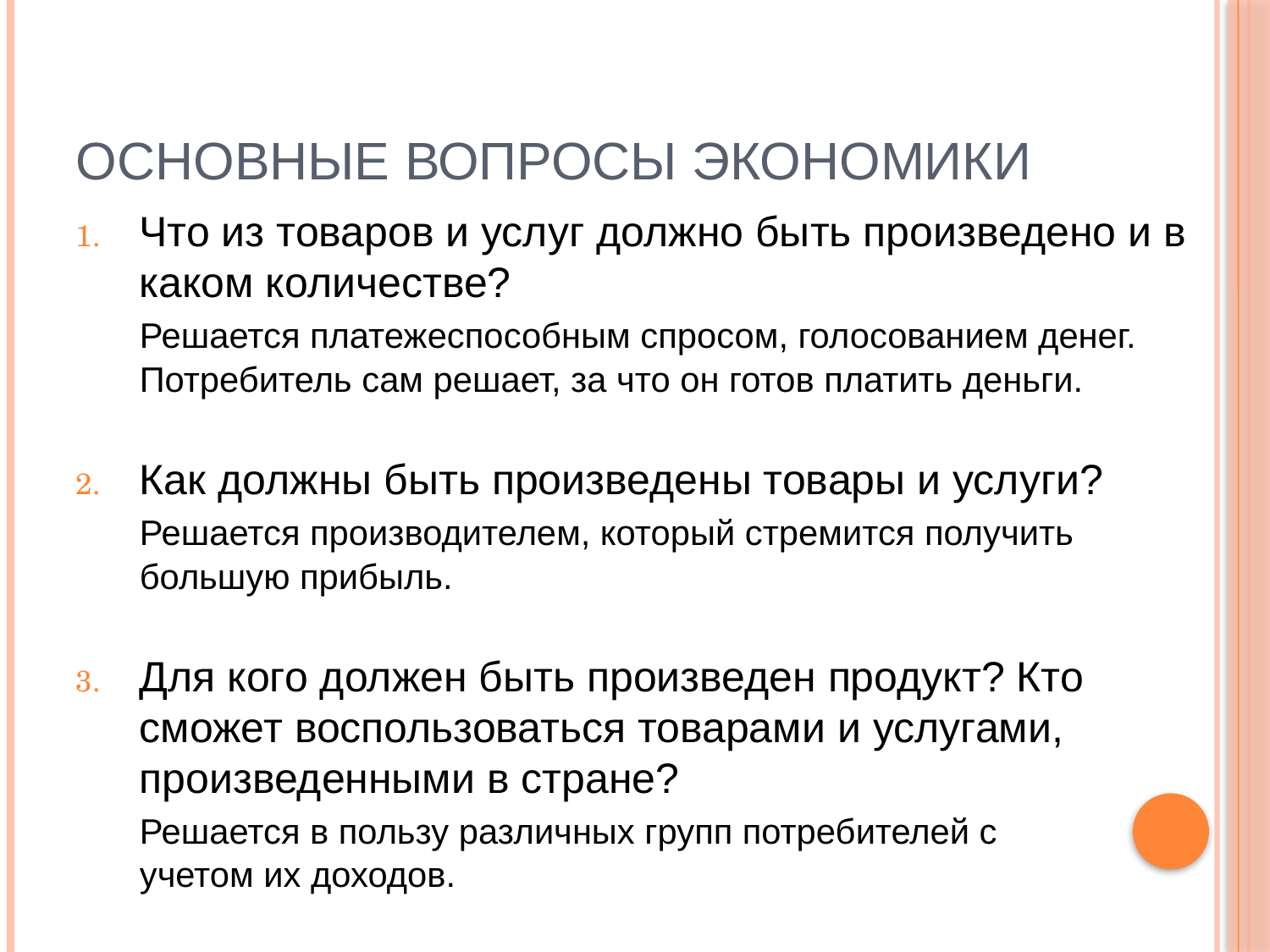

# Основные вопросы экономики
Что из товаров и услуг должно быть произведено и в каком количестве?
	Решается платежеспособным спросом, голосованием денег. Потребитель сам решает, за что он готов платить деньги.

Как должны быть произведены товары и услуги?
	Решается производителем, который стремится получить большую прибыль.

Для кого должен быть произведен продукт? Кто сможет воспользоваться товарами и услугами, произведенными в стране?
	Решается в пользу различных групп потребителей с
	учетом их доходов.